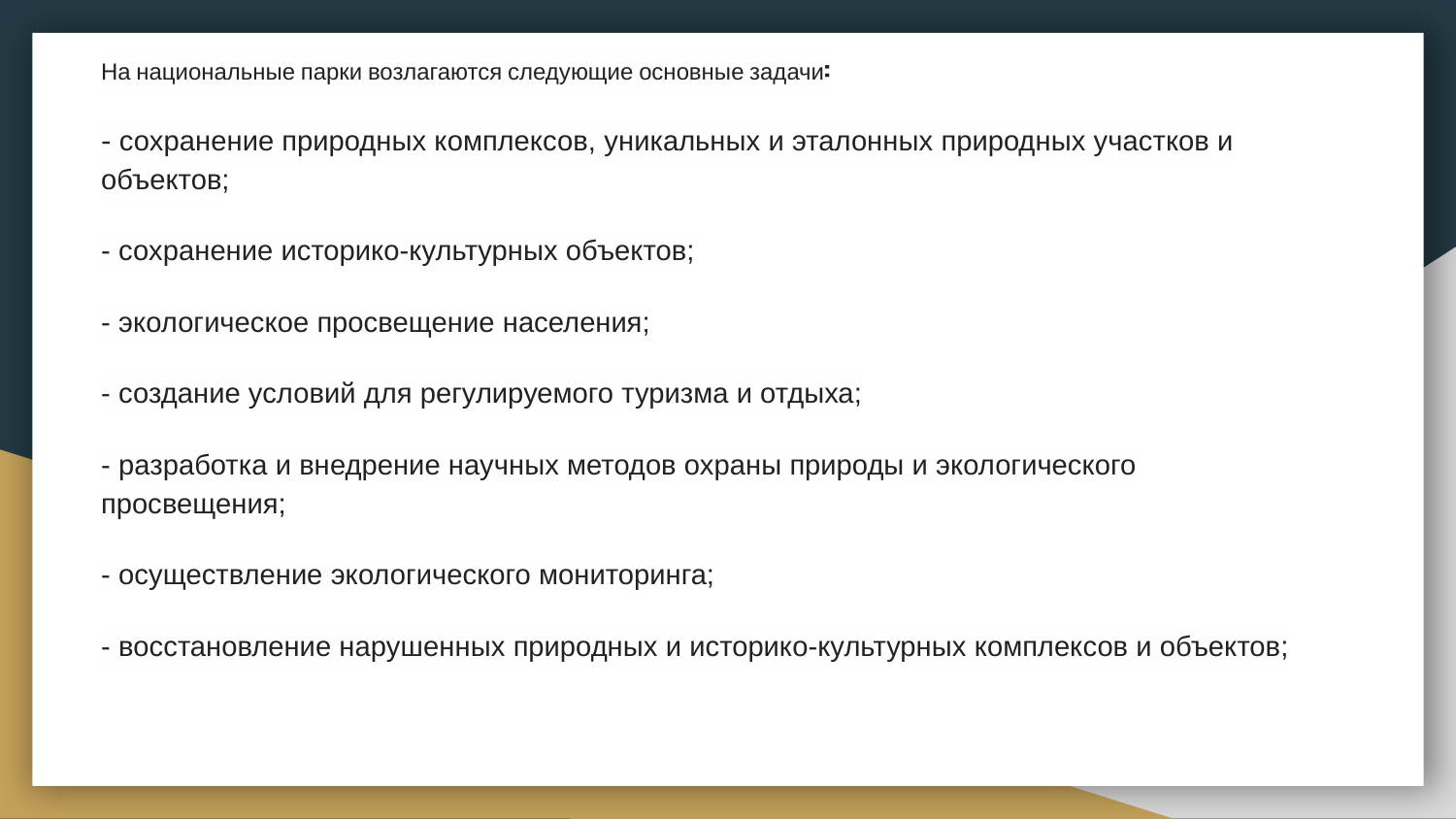

На национальные парки возлагаются следующие основные задачи:
- сохранение природных комплексов, уникальных и эталонных природных участков и объектов;
- сохранение историко-культурных объектов;
- экологическое просвещение населения;
- создание условий для регулируемого туризма и отдыха;
- разработка и внедрение научных методов охраны природы и экологического просвещения;
- осуществление экологического мониторинга;
- восстановление нарушенных природных и историко-культурных комплексов и объектов;